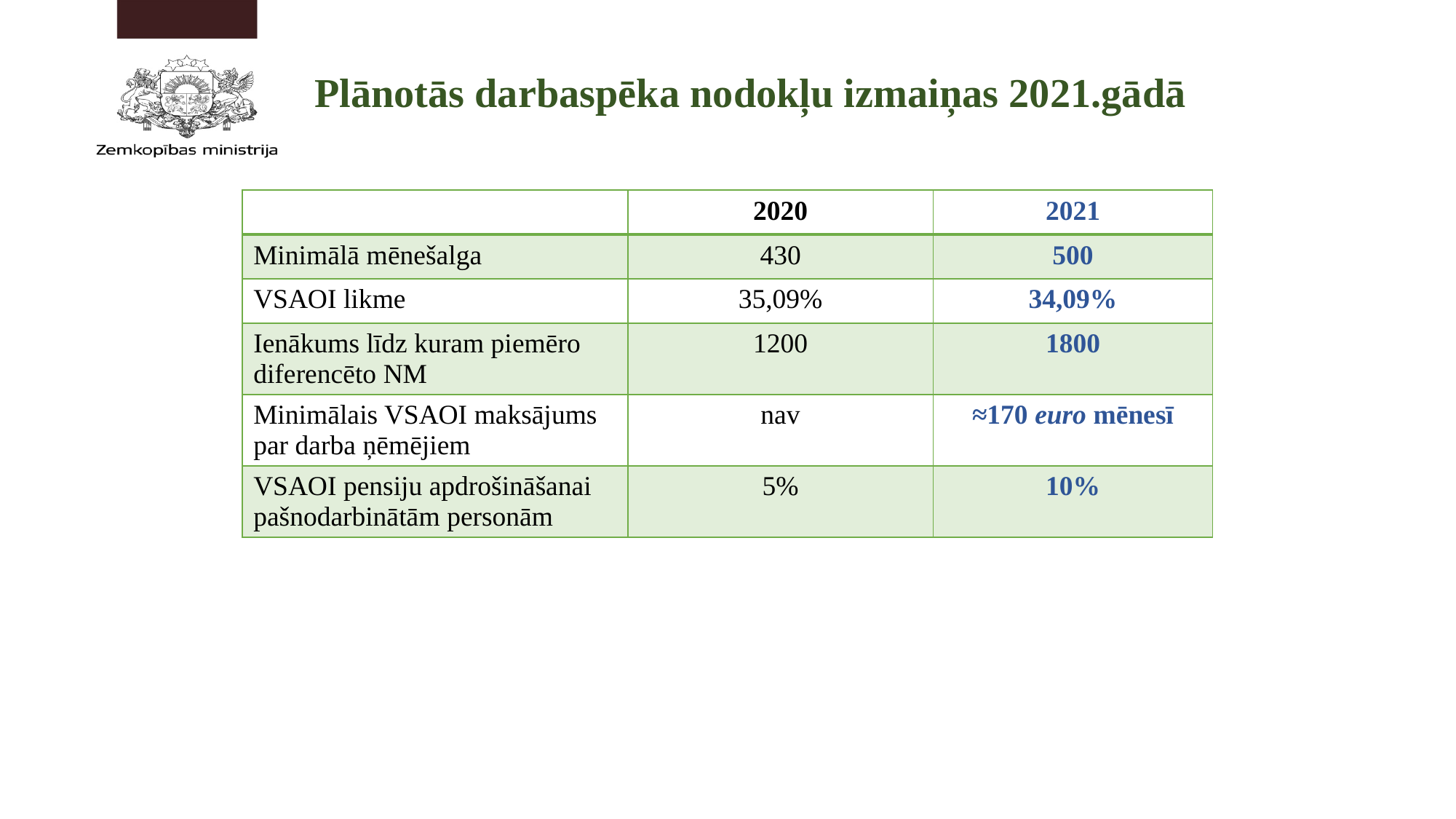

# Plānotās darbaspēka nodokļu izmaiņas 2021.gādā
|  | 2020 | 2021 |
| --- | --- | --- |
| Minimālā mēnešalga | 430 | 500 |
| VSAOI likme | 35,09% | 34,09% |
| Ienākums līdz kuram piemēro diferencēto NM | 1200 | 1800 |
| Minimālais VSAOI maksājums par darba ņēmējiem | nav | ≈170 euro mēnesī |
| VSAOI pensiju apdrošināšanai pašnodarbinātām personām | 5% | 10% |